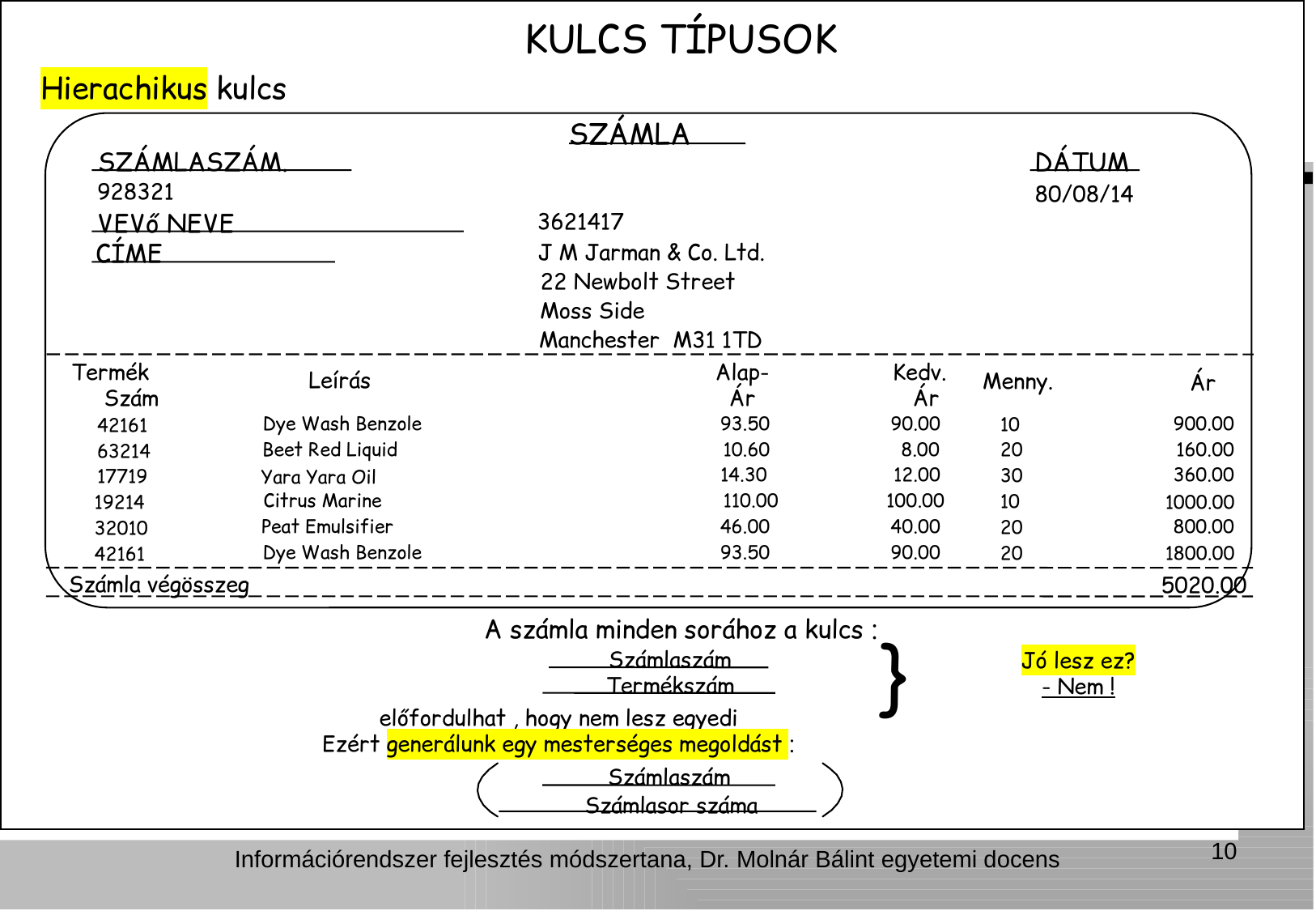

KULCS TÍPUSOK
Hierachikus kulcs

SZÁMLA

DÁTUM
SZÁMLASZÁM.

928321
80/08/14
VEVő NEVE
3621417

CÍME
J M Jarman & Co. Ltd.

22 Newbolt Street
Moss Side
Manchester  M31 1TD

Termék
Alap-
Kedv.
Leírás
Menny.
Ár
Szám
Ár
Ár
Dye Wash Benzole
93.50
90.00
900.00
10
42161
Beet Red Liquid
10.60
8.00
160.00
20
63214
14.30
12.00
360.00
30
17719
Yara Yara Oil
Citrus Marine
110.00
100.00
10
1000.00
19214
Peat Emulsifier
46.00
40.00
800.00
20
32010
Dye Wash Benzole
93.50
90.00
20
1800.00
42161

Számla végösszeg
5020.00

A számla minden sorához a kulcs :
{
Számlaszám
Jó lesz ez?
- Nem !

Termékszám

előfordulhat , hogy nem lesz egyedi
Ezért generálunk egy mesterséges megoldást :

Számlaszám

Számlasor száma

10
Információrendszer fejlesztés módszertana, Dr. Molnár Bálint egyetemi docens